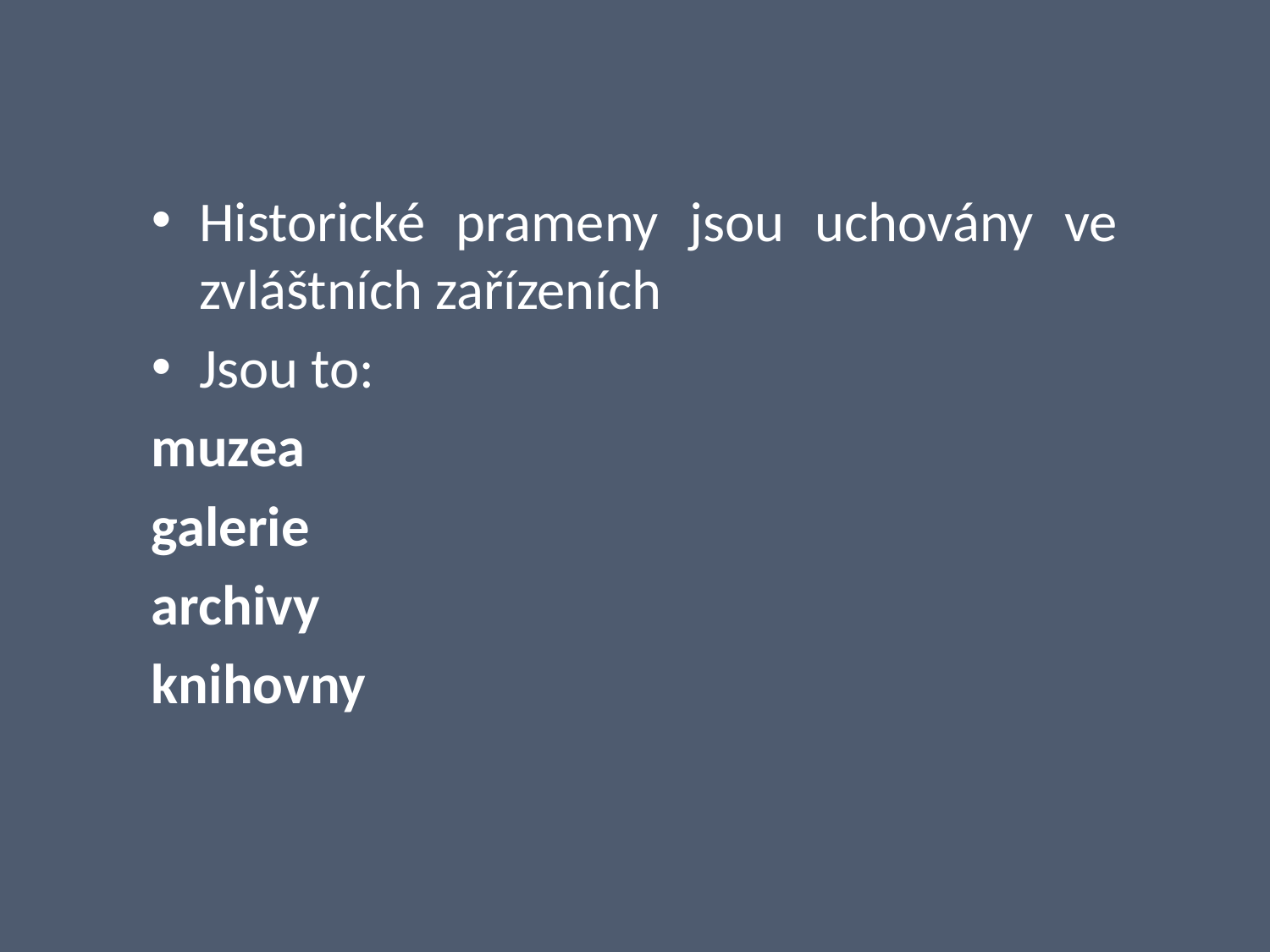

Historické prameny jsou uchovány ve zvláštních zařízeních
Jsou to:
muzea
galerie
archivy
knihovny